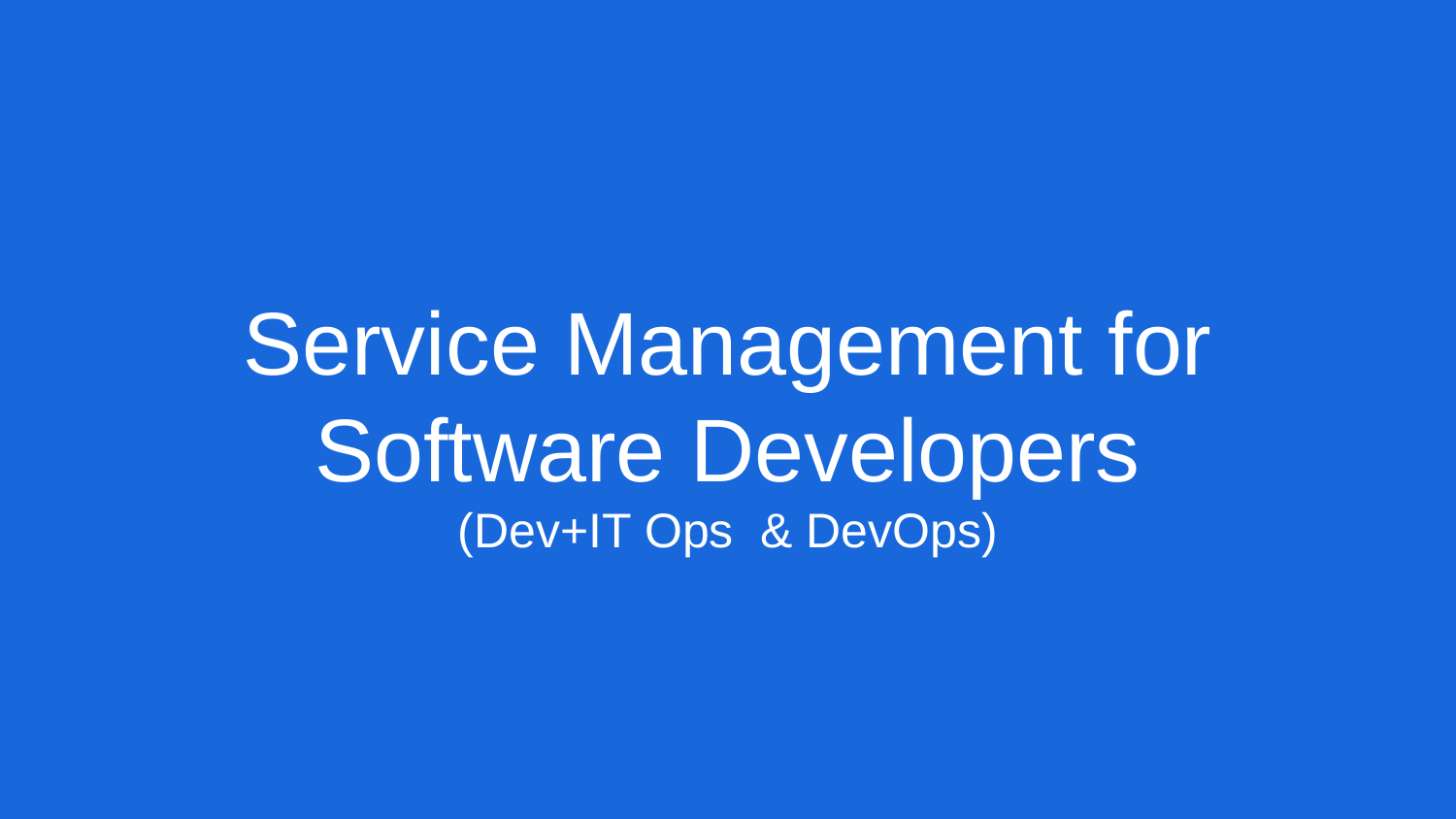

# Service Management for Software Developers
(Dev+IT Ops  & DevOps)